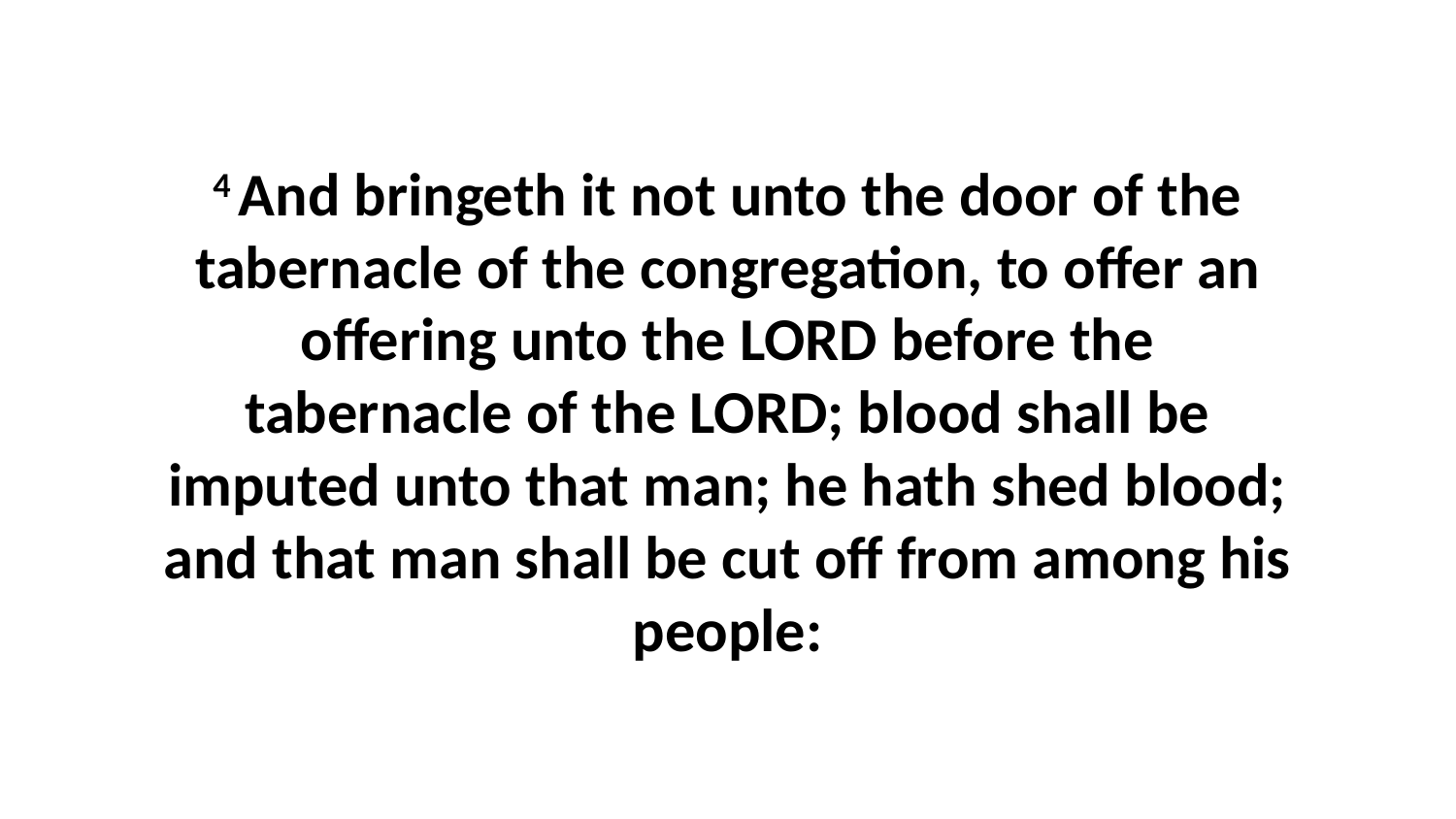

4 And bringeth it not unto the door of the tabernacle of the congregation, to offer an offering unto the LORD before the tabernacle of the LORD; blood shall be imputed unto that man; he hath shed blood; and that man shall be cut off from among his people: